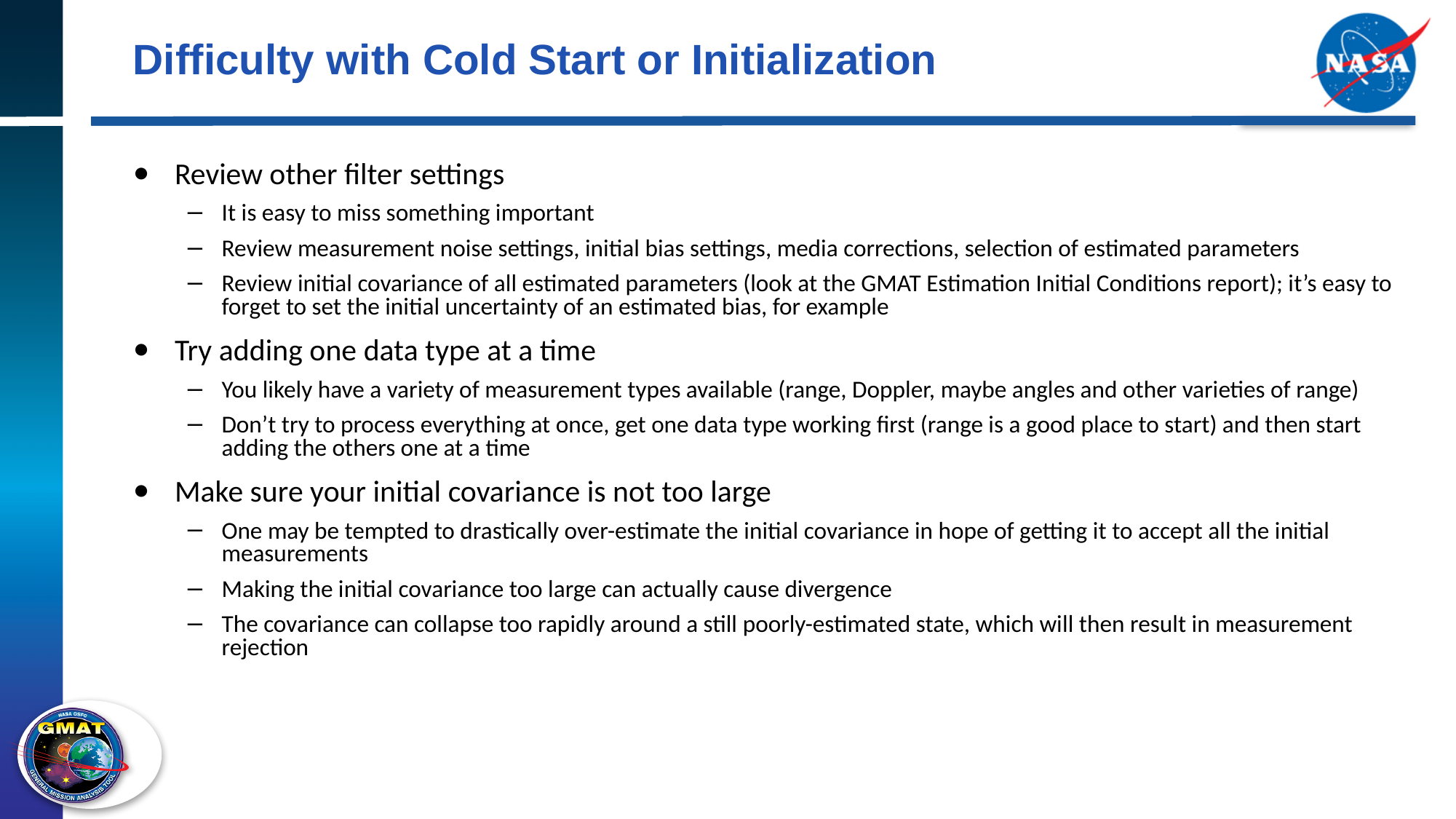

# Difficulty with Cold Start or Initialization
Review other filter settings
It is easy to miss something important
Review measurement noise settings, initial bias settings, media corrections, selection of estimated parameters
Review initial covariance of all estimated parameters (look at the GMAT Estimation Initial Conditions report); it’s easy to forget to set the initial uncertainty of an estimated bias, for example
Try adding one data type at a time
You likely have a variety of measurement types available (range, Doppler, maybe angles and other varieties of range)
Don’t try to process everything at once, get one data type working first (range is a good place to start) and then start adding the others one at a time
Make sure your initial covariance is not too large
One may be tempted to drastically over-estimate the initial covariance in hope of getting it to accept all the initial measurements
Making the initial covariance too large can actually cause divergence
The covariance can collapse too rapidly around a still poorly-estimated state, which will then result in measurement rejection